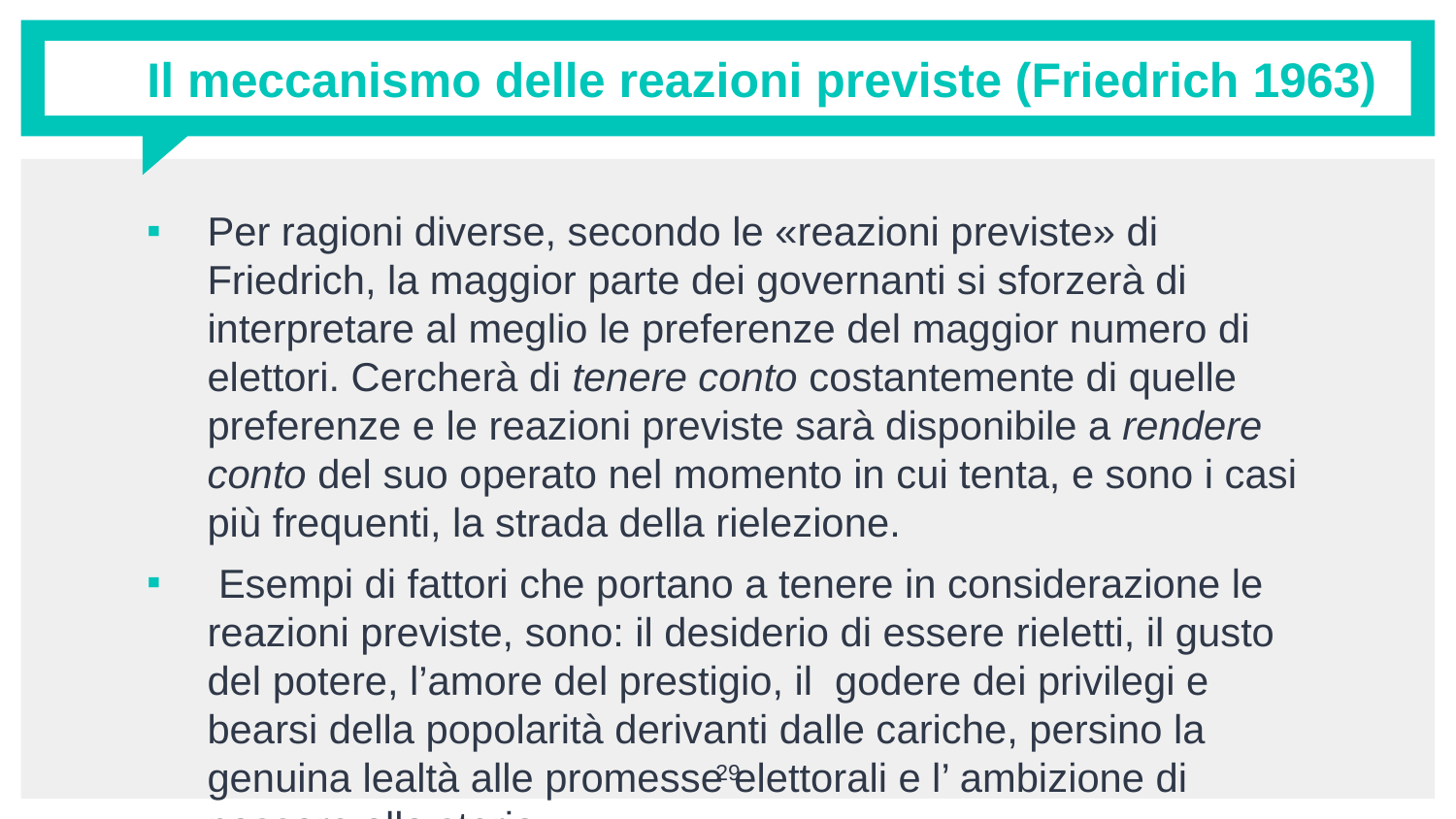

# Il meccanismo delle reazioni previste (Friedrich 1963)
Per ragioni diverse, secondo le «reazioni previste» di Friedrich, la maggior parte dei governanti si sforzerà di interpretare al meglio le preferenze del maggior numero di elettori. Cercherà di tenere conto costantemente di quelle preferenze e le reazioni previste sarà disponibile a rendere conto del suo operato nel momento in cui tenta, e sono i casi più frequenti, la strada della rielezione.
 Esempi di fattori che portano a tenere in considerazione le reazioni previste, sono: il desiderio di essere rieletti, il gusto del potere, l’amore del prestigio, il  godere dei privilegi e bearsi della popolarità derivanti dalle cariche, persino la genuina lealtà alle promesse elettorali e l’ ambizione di passare alla storia.
29